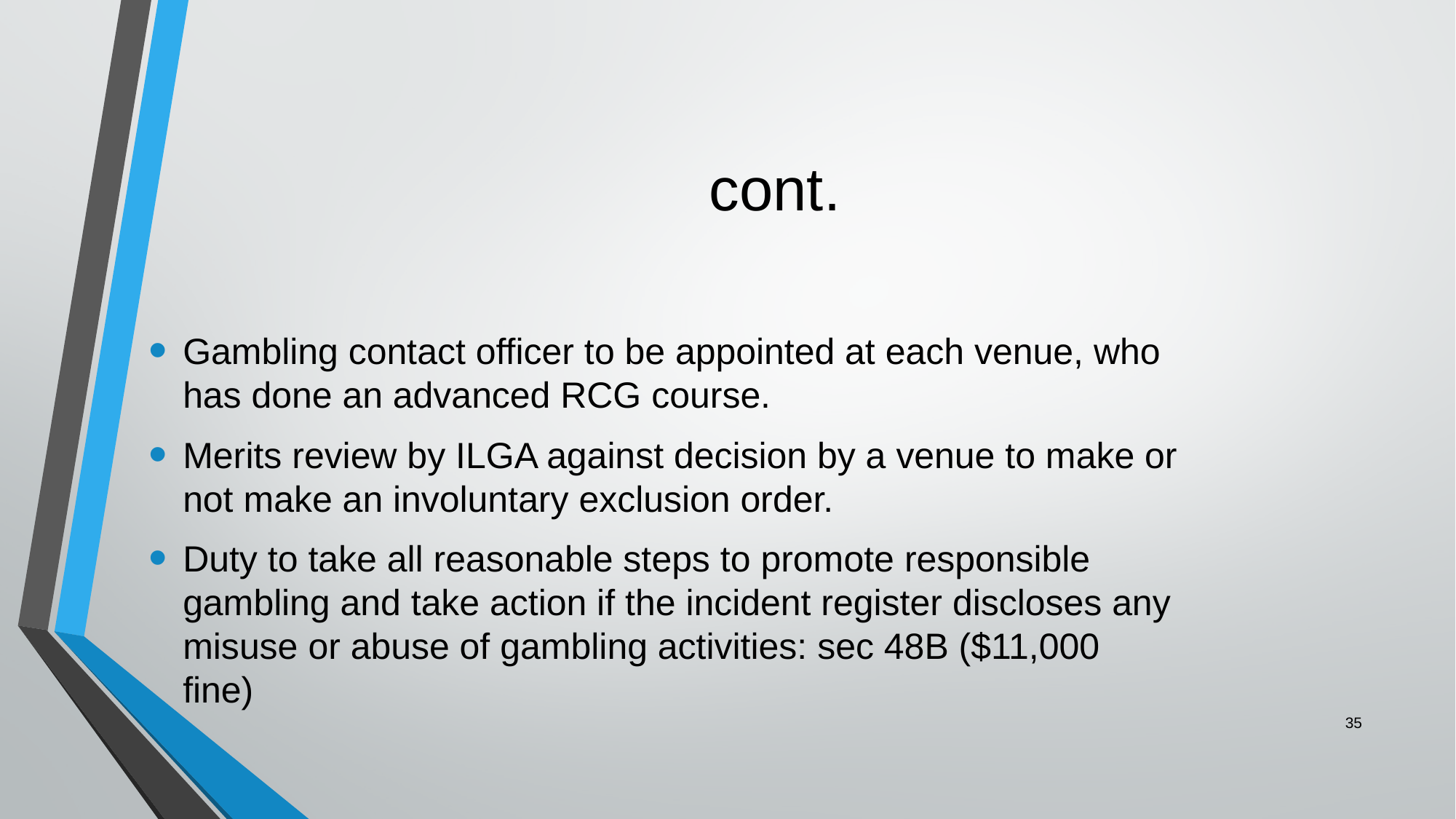

# cont.
Gambling contact officer to be appointed at each venue, who has done an advanced RCG course.
Merits review by ILGA against decision by a venue to make or not make an involuntary exclusion order.
Duty to take all reasonable steps to promote responsible gambling and take action if the incident register discloses any misuse or abuse of gambling activities: sec 48B ($11,000 fine)
35